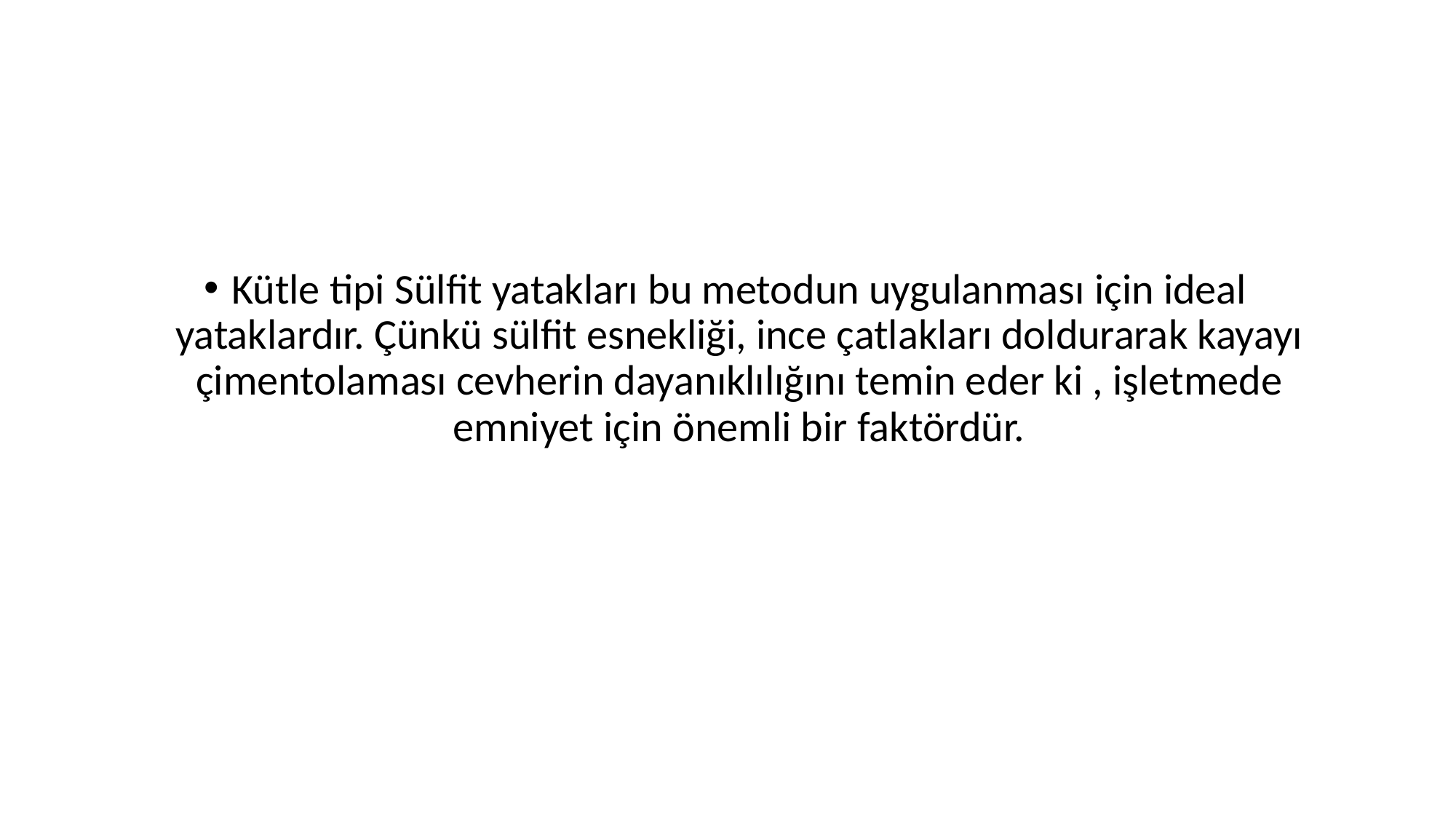

Kütle tipi Sülfit yatakları bu metodun uygulanması için ideal yataklardır. Çünkü sülfit esnekliği, ince çatlakları doldurarak kayayı çimentolaması cevherin dayanıklılığını temin eder ki , işletmede emniyet için önemli bir faktördür.